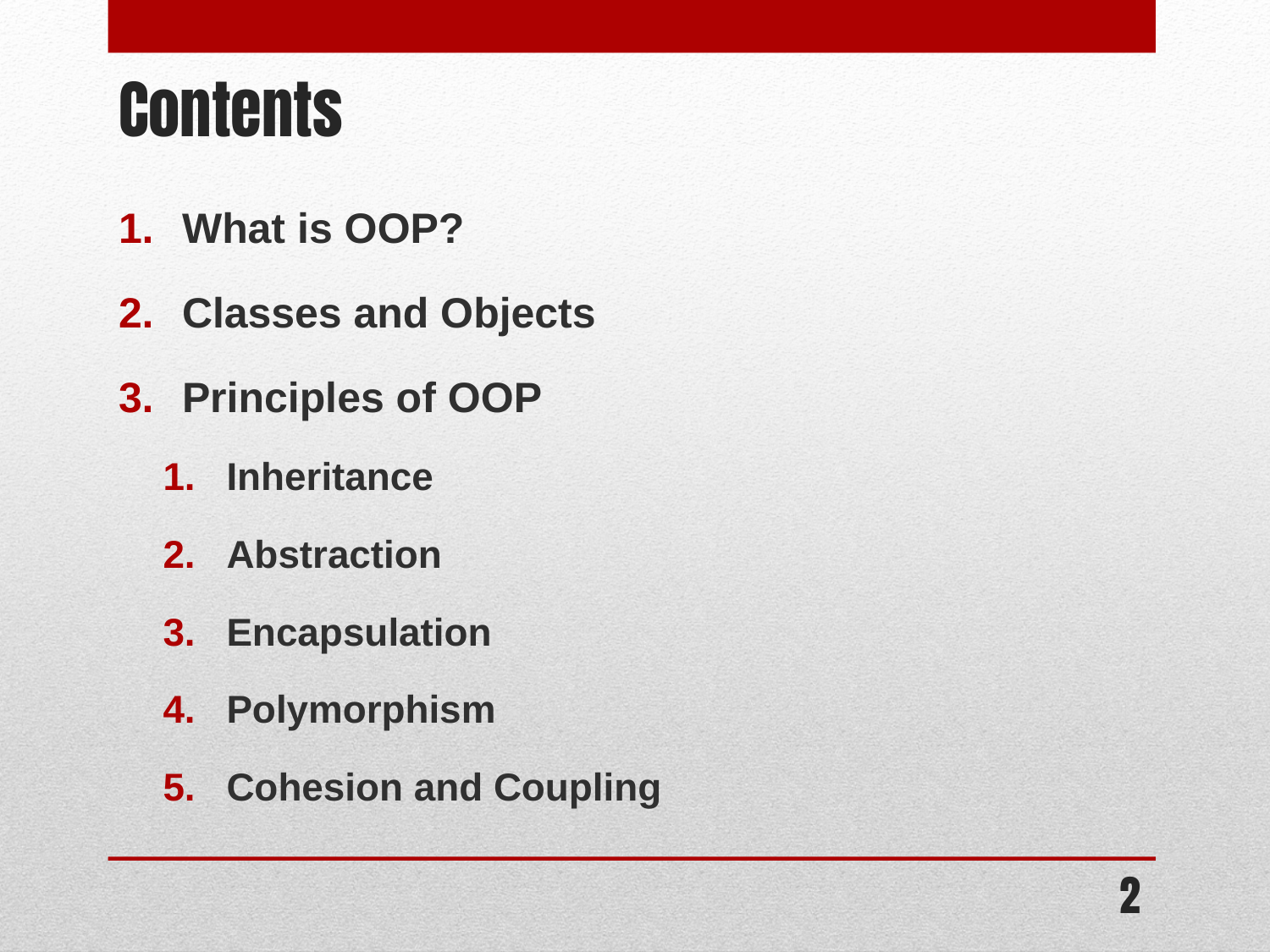

# Contents
What is OOP?
Classes and Objects
Principles of OOP
Inheritance
Abstraction
Encapsulation
Polymorphism
Cohesion and Coupling
2